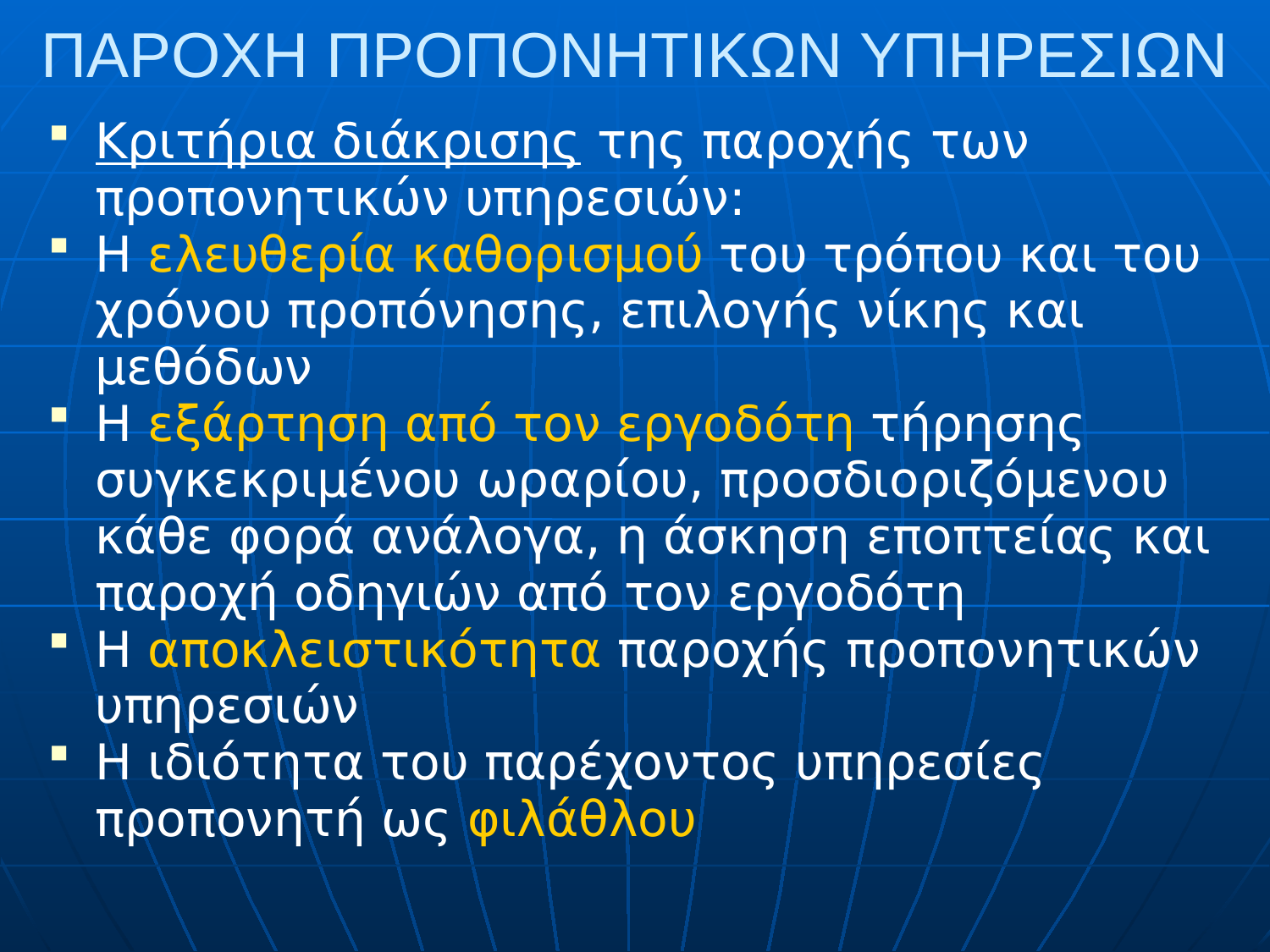

# ΠΑΡΟΧΗ ΠΡΟΠΟΝΗΤΙΚΩΝ ΥΠΗΡΕΣΙΩΝ
Κριτήρια διάκρισης της παροχής των προπονητικών υπηρεσιών:
Η ελευθερία καθορισμού του τρόπου και του χρόνου προπόνησης, επιλογής νίκης και μεθόδων
Η εξάρτηση από τον εργοδότη τήρησης συγκεκριμένου ωραρίου, προσδιοριζόμενου κάθε φορά ανάλογα, η άσκηση εποπτείας και παροχή οδηγιών από τον εργοδότη
Η αποκλειστικότητα παροχής προπονητικών υπηρεσιών
Η ιδιότητα του παρέχοντος υπηρεσίες προπονητή ως φιλάθλου